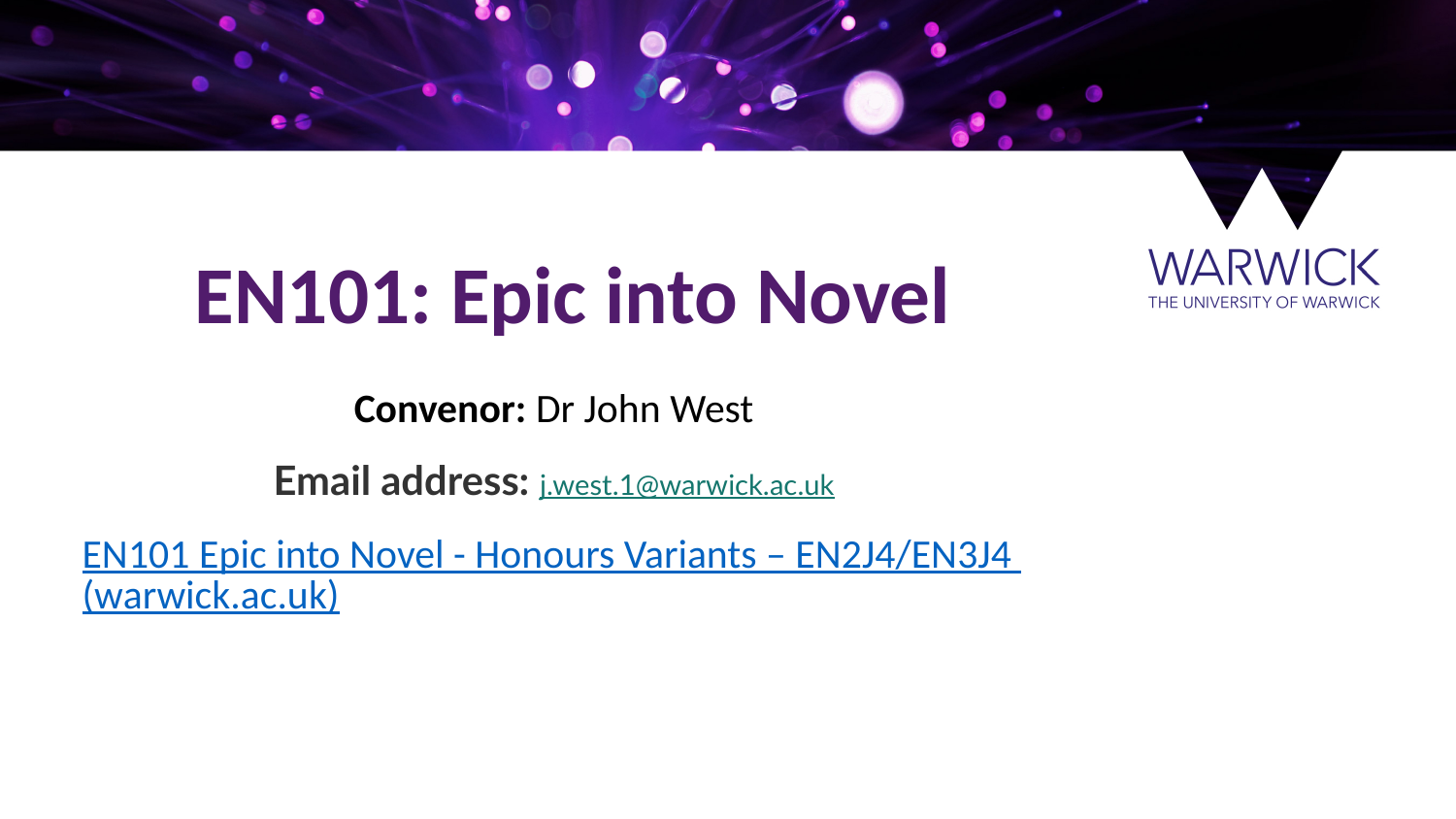

EN101: Epic into Novel
Convenor: Dr John West
Email address: j.west.1@warwick.ac.uk
EN101 Epic into Novel - Honours Variants – EN2J4/EN3J4 (warwick.ac.uk)